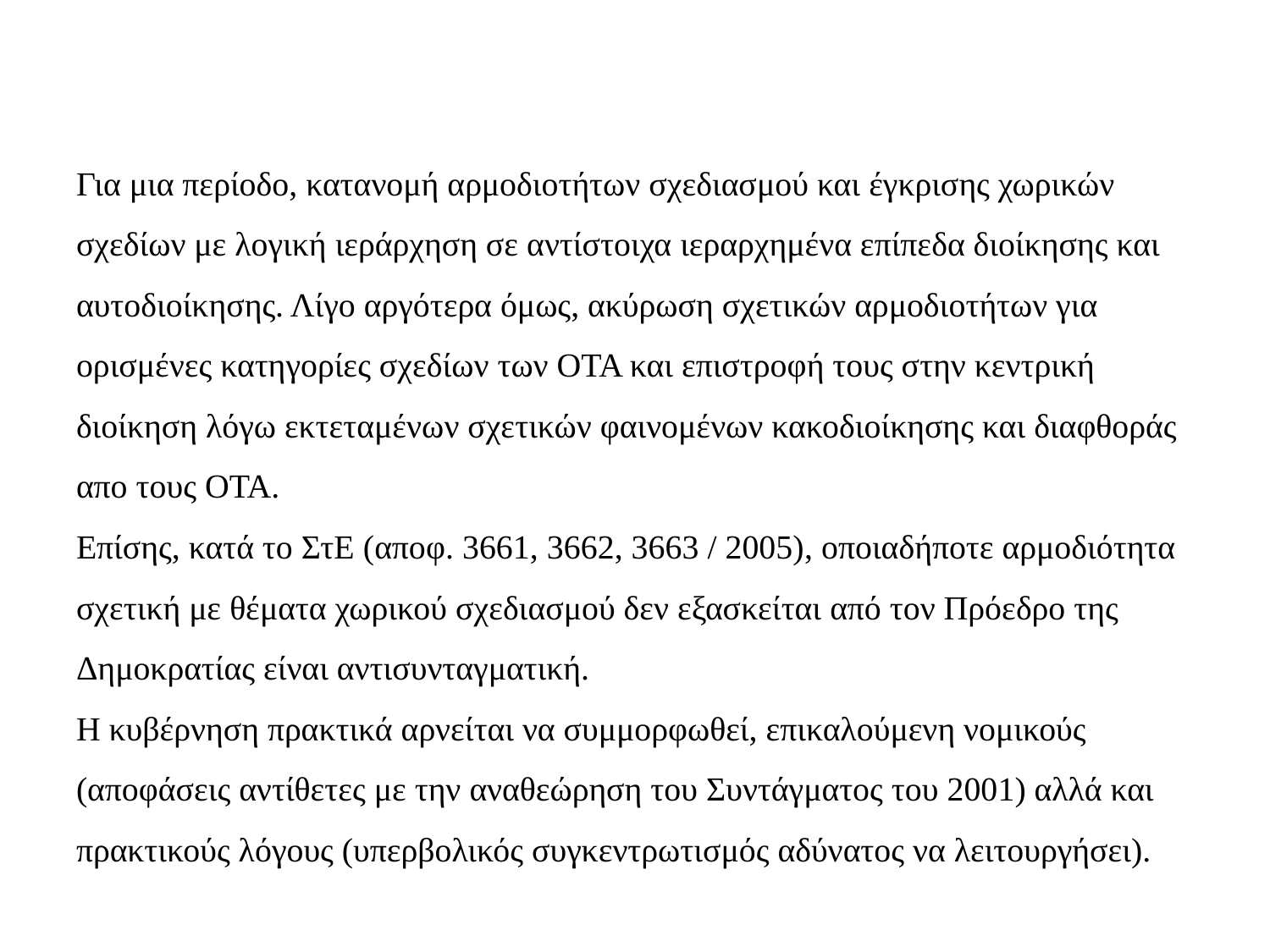

# Για μια περίοδο, κατανομή αρμοδιοτήτων σχεδιασμού και έγκρισης χωρικών σχεδίων με λογική ιεράρχηση σε αντίστοιχα ιεραρχημένα επίπεδα διοίκησης και αυτοδιοίκησης. Λίγο αργότερα όμως, ακύρωση σχετικών αρμοδιοτήτων για ορισμένες κατηγορίες σχεδίων των ΟΤΑ και επιστροφή τους στην κεντρική διοίκηση λόγω εκτεταμένων σχετικών φαινομένων κακοδιοίκησης και διαφθοράς απο τους ΟΤΑ. Επίσης, κατά το ΣτΕ (αποφ. 3661, 3662, 3663 / 2005), οποιαδήποτε αρμοδιότητα σχετική με θέματα χωρικού σχεδιασμού δεν εξασκείται από τον Πρόεδρο της Δημοκρατίας είναι αντισυνταγματική. Η κυβέρνηση πρακτικά αρνείται να συμμορφωθεί, επικαλούμενη νομικούς (αποφάσεις αντίθετες με την αναθεώρηση του Συντάγματος του 2001) αλλά και πρακτικούς λόγους (υπερβολικός συγκεντρωτισμός αδύνατος να λειτουργήσει).